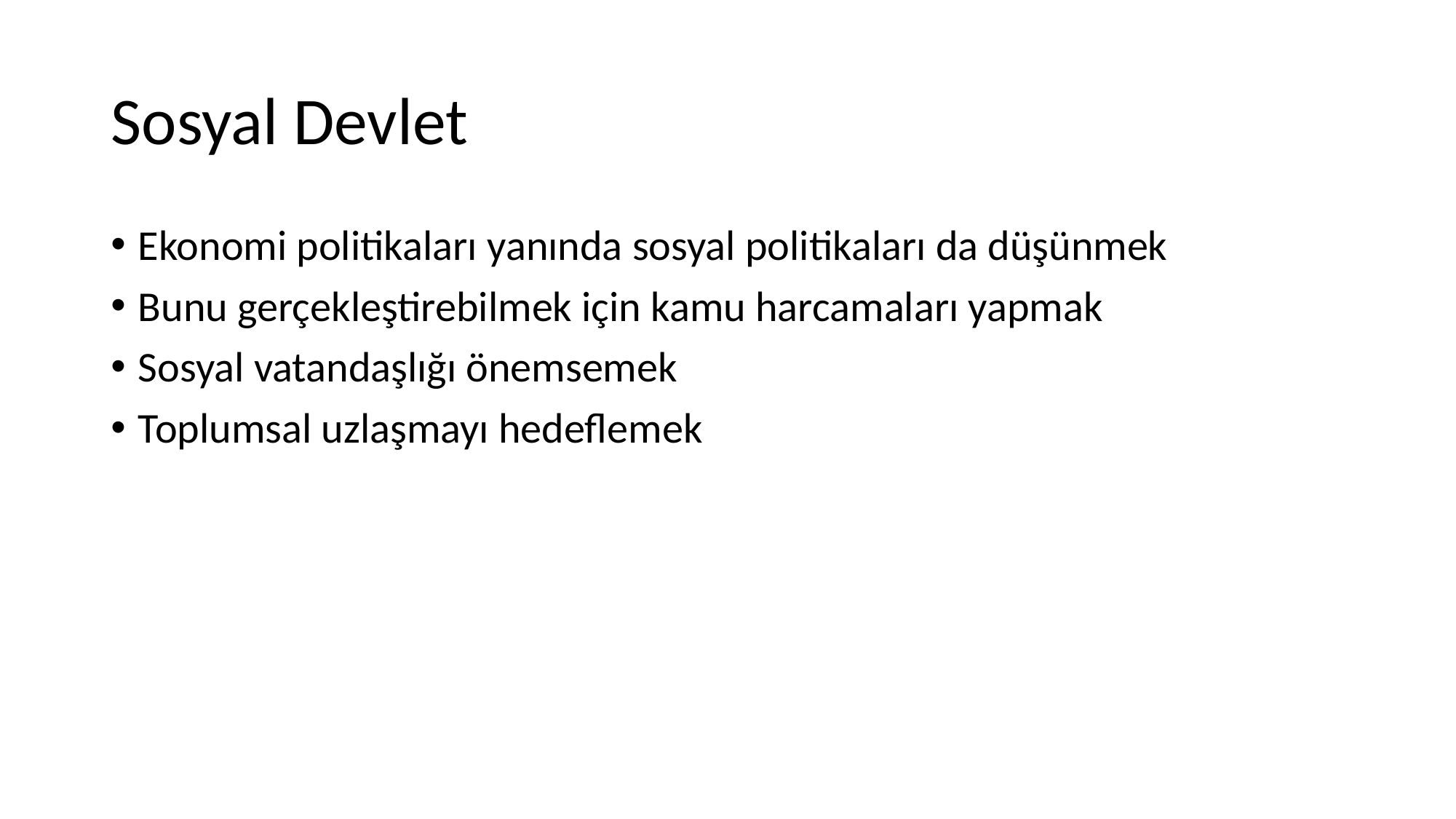

# Sosyal Devlet
Ekonomi politikaları yanında sosyal politikaları da düşünmek
Bunu gerçekleştirebilmek için kamu harcamaları yapmak
Sosyal vatandaşlığı önemsemek
Toplumsal uzlaşmayı hedeflemek